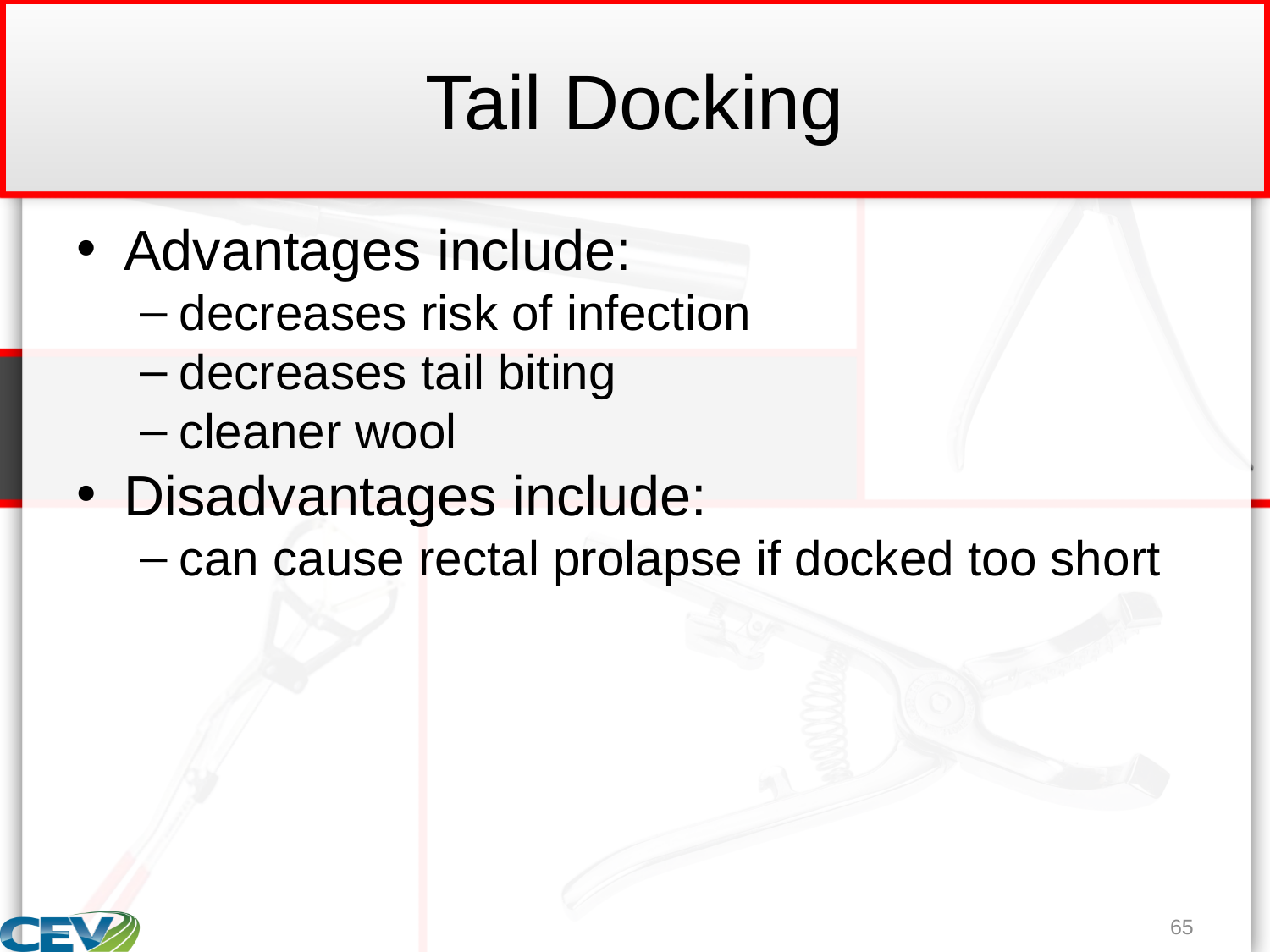

# Tail Docking
Advantages include:
decreases risk of infection
decreases tail biting
cleaner wool
Disadvantages include:
can cause rectal prolapse if docked too short
65